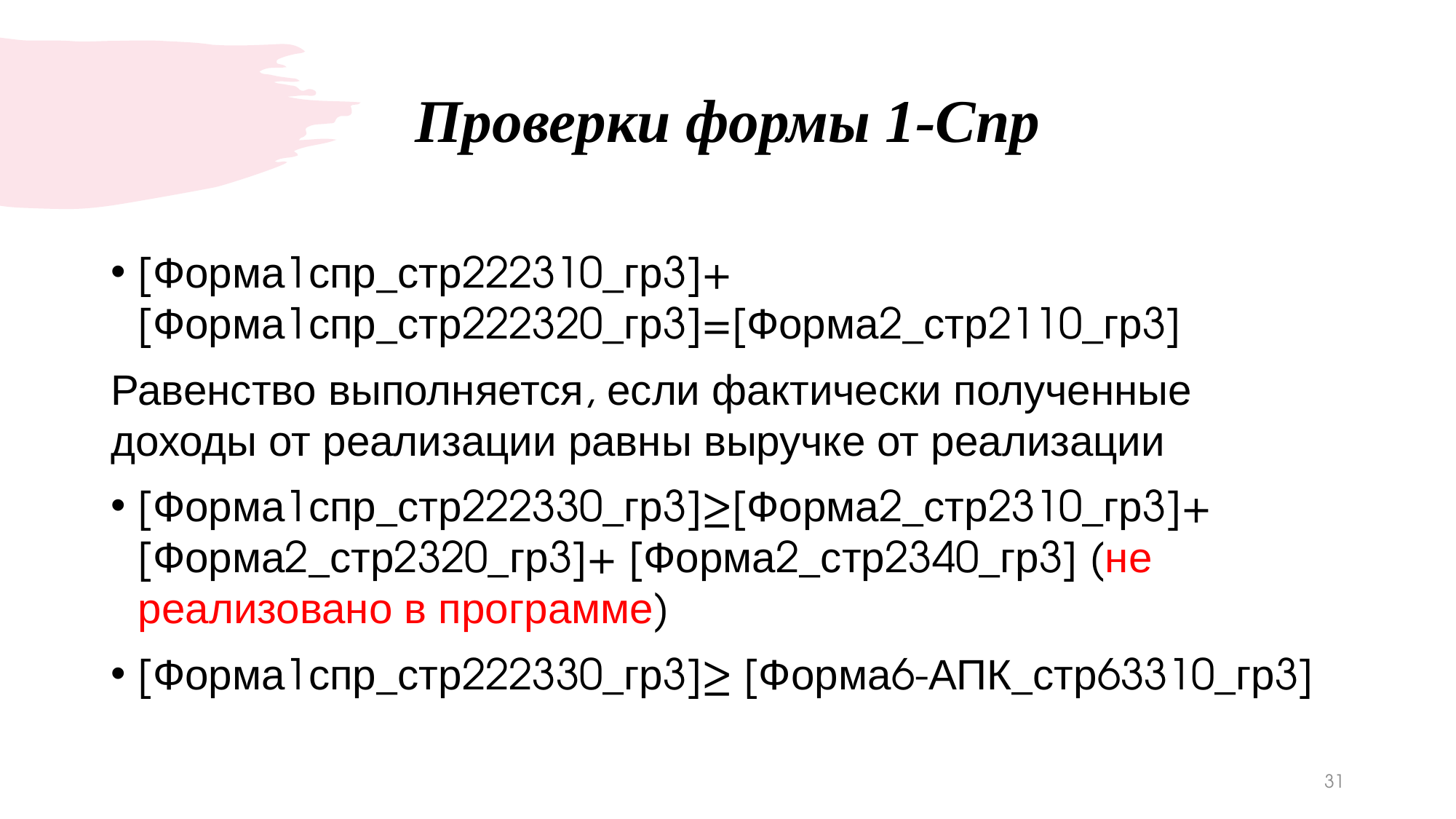

# Проверки формы 1-Спр
[Форма1спр_стр222310_гр3]+[Форма1спр_стр222320_гр3]=[Форма2_стр2110_гр3]
Равенство выполняется, если фактически полученные доходы от реализации равны выручке от реализации
[Форма1спр_стр222330_гр3]≥[Форма2_стр2310_гр3]+ [Форма2_стр2320_гр3]+ [Форма2_стр2340_гр3] (не реализовано в программе)
[Форма1спр_стр222330_гр3]≥ [Форма6-АПК_стр63310_гр3]

31